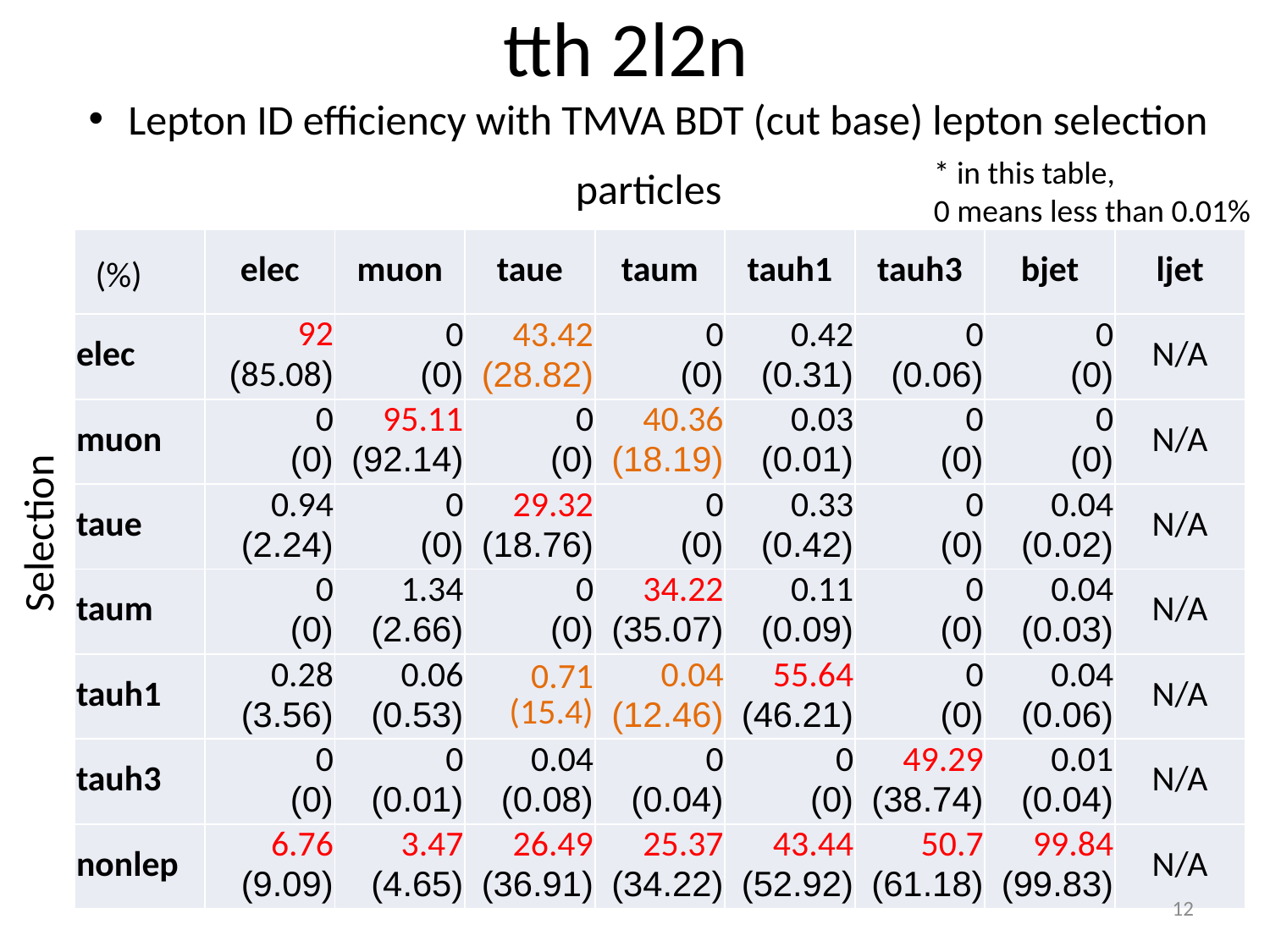

# tth 2l2n
Lepton ID efficiency with TMVA BDT (cut base) lepton selection
* in this table,
0 means less than 0.01%
particles
| (%) | elec | muon | taue | taum | tauh1 | tauh3 | bjet | ljet |
| --- | --- | --- | --- | --- | --- | --- | --- | --- |
| elec | 92 (85.08) | 0 (0) | 43.42 (28.82) | 0 (0) | 0.42 (0.31) | 0 (0.06) | 0 (0) | N/A |
| muon | 0 (0) | 95.11 (92.14) | 0 (0) | 40.36 (18.19) | 0.03 (0.01) | 0 (0) | 0 (0) | N/A |
| taue | 0.94 (2.24) | 0 (0) | 29.32 (18.76) | 0 (0) | 0.33 (0.42) | 0 (0) | 0.04 (0.02) | N/A |
| taum | 0 (0) | 1.34 (2.66) | 0 (0) | 34.22 (35.07) | 0.11 (0.09) | 0 (0) | 0.04 (0.03) | N/A |
| tauh1 | 0.28 (3.56) | 0.06 (0.53) | 0.71 (15.4) | 0.04 (12.46) | 55.64 (46.21) | 0 (0) | 0.04 (0.06) | N/A |
| tauh3 | 0 (0) | 0 (0.01) | 0.04 (0.08) | 0 (0.04) | 0 (0) | 49.29 (38.74) | 0.01 (0.04) | N/A |
| nonlep | 6.76 (9.09) | 3.47 (4.65) | 26.49 (36.91) | 25.37 (34.22) | 43.44 (52.92) | 50.7 (61.18) | 99.84 (99.83) | N/A |
Selection
12